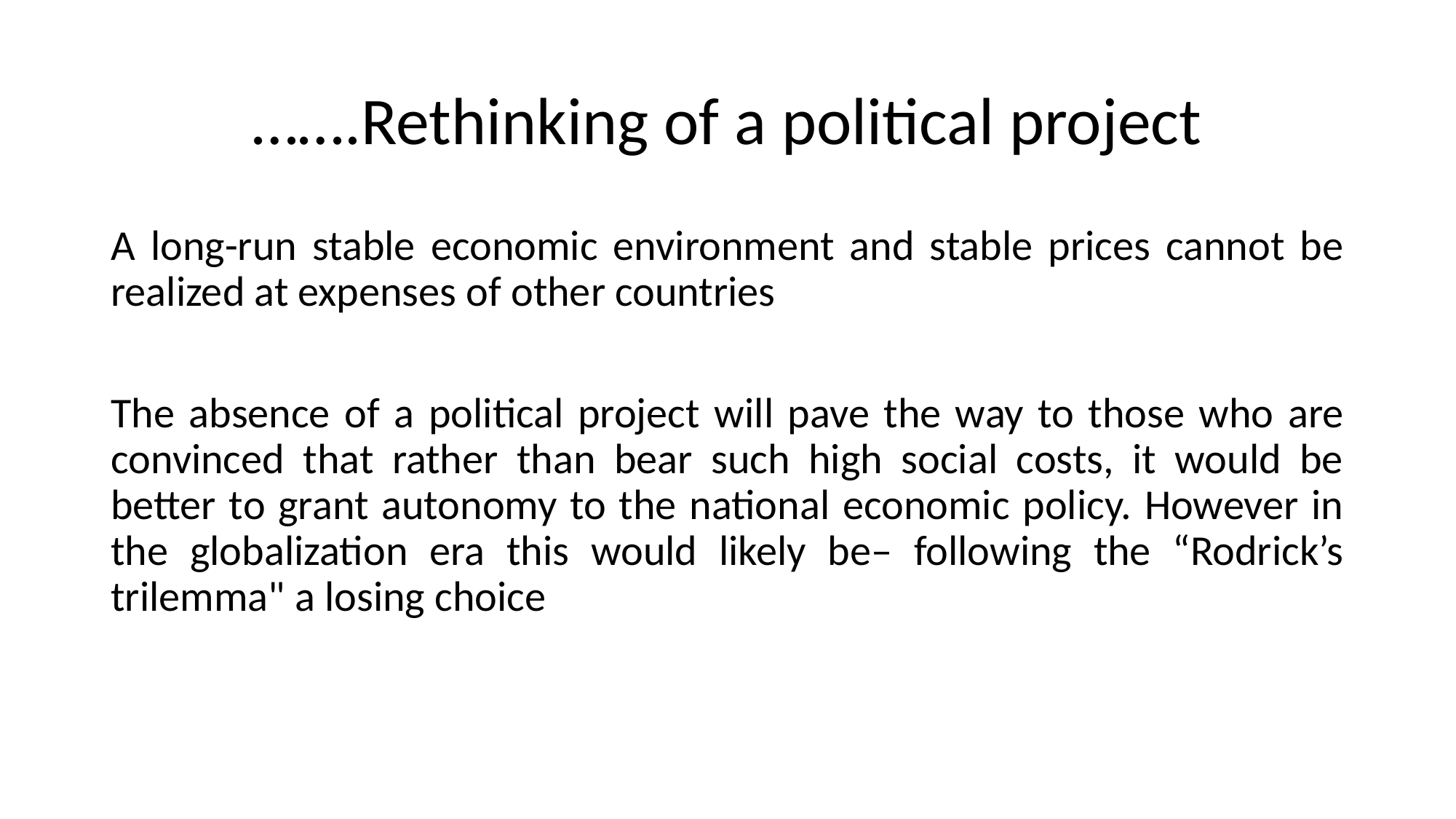

# …….Rethinking of a political project
A long-run stable economic environment and stable prices cannot be realized at expenses of other countries

The absence of a political project will pave the way to those who are convinced that rather than bear such high social costs, it would be better to grant autonomy to the national economic policy. However in the globalization era this would likely be– following the “Rodrick’s trilemma" a losing choice